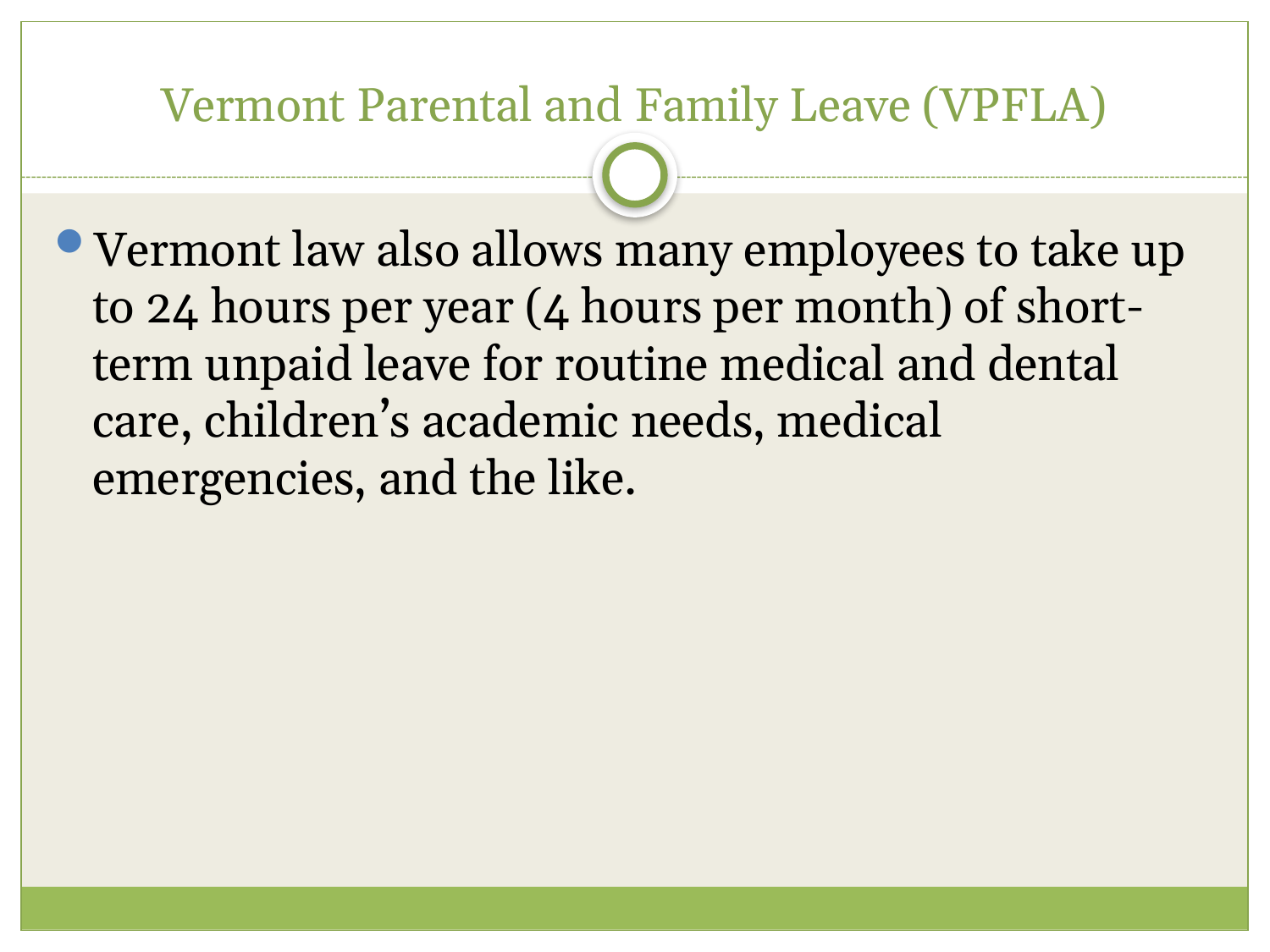

# Vermont Parental and Family Leave (VPFLA)
Vermont law also allows many employees to take up to 24 hours per year (4 hours per month) of short-term unpaid leave for routine medical and dental care, children’s academic needs, medical emergencies, and the like.